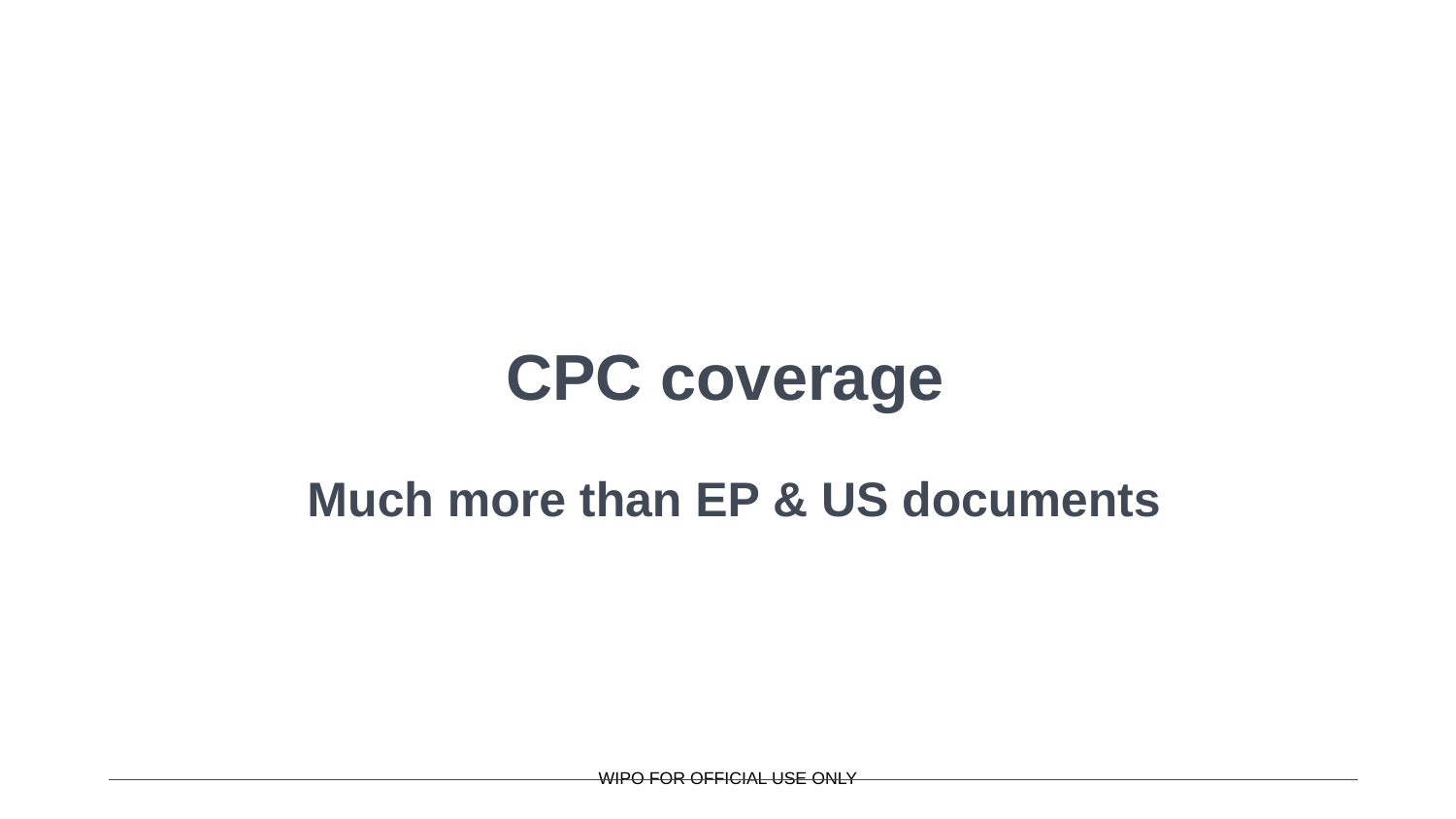

# CPC coverage Much more than EP & US documents